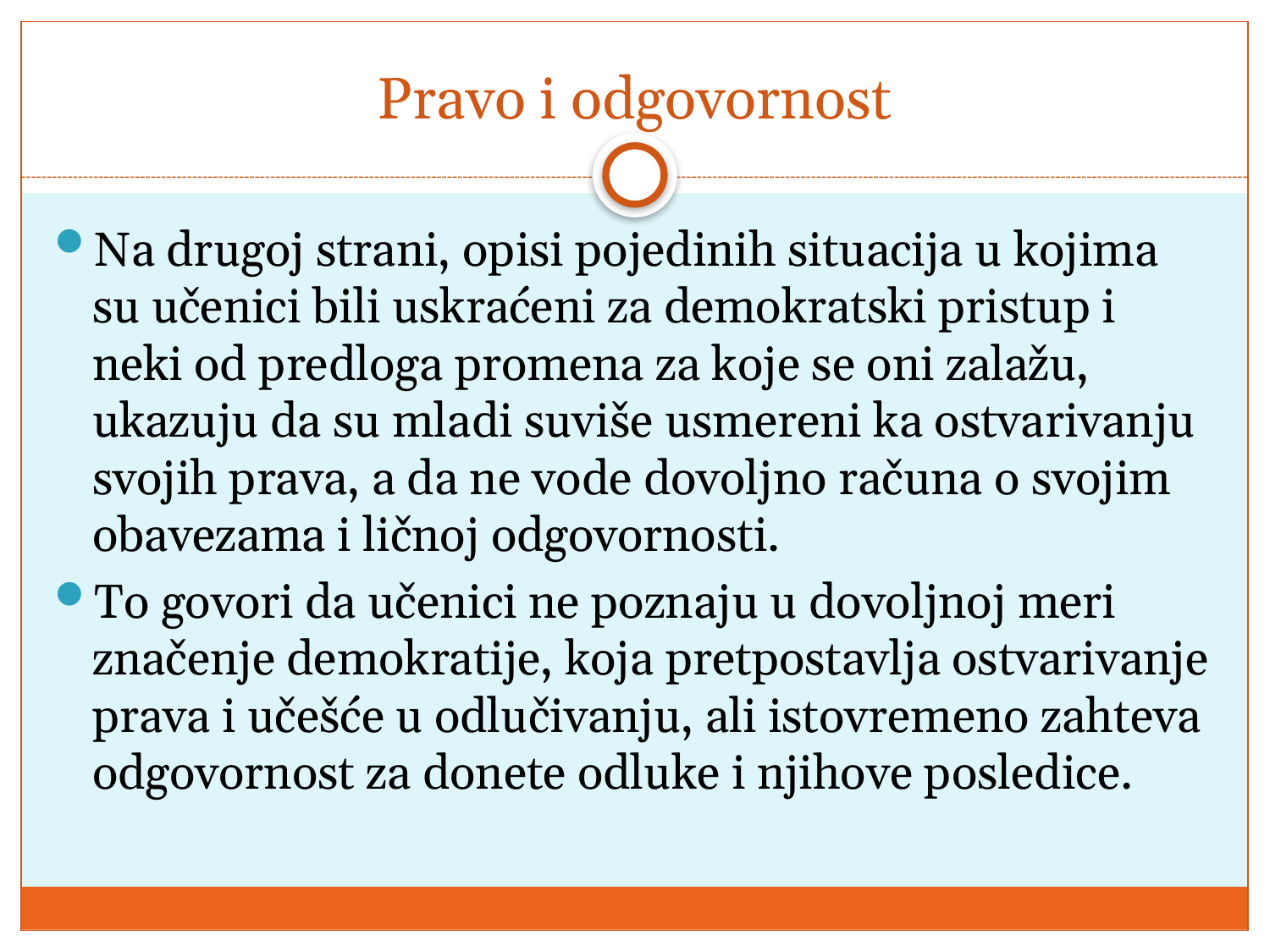

# Pravo i odgovornost
Na drugoj strani, opisi pojedinih situacija u kojima su učenici bili uskraćeni za demokratski pristup i neki od predloga promena za koje se oni zalažu, ukazuju da su mladi suviše usmereni ka ostvarivanju svojih prava, a da ne vode dovoljno računa o svojim obavezama i ličnoj odgovornosti.
To govori da učenici ne poznaju u dovoljnoj meri značenje demokratije, koja pretpostavlja ostvarivanje prava i učešće u odlučivanju, ali istovremeno zahteva odgovornost za donete odluke i njihove posledice.